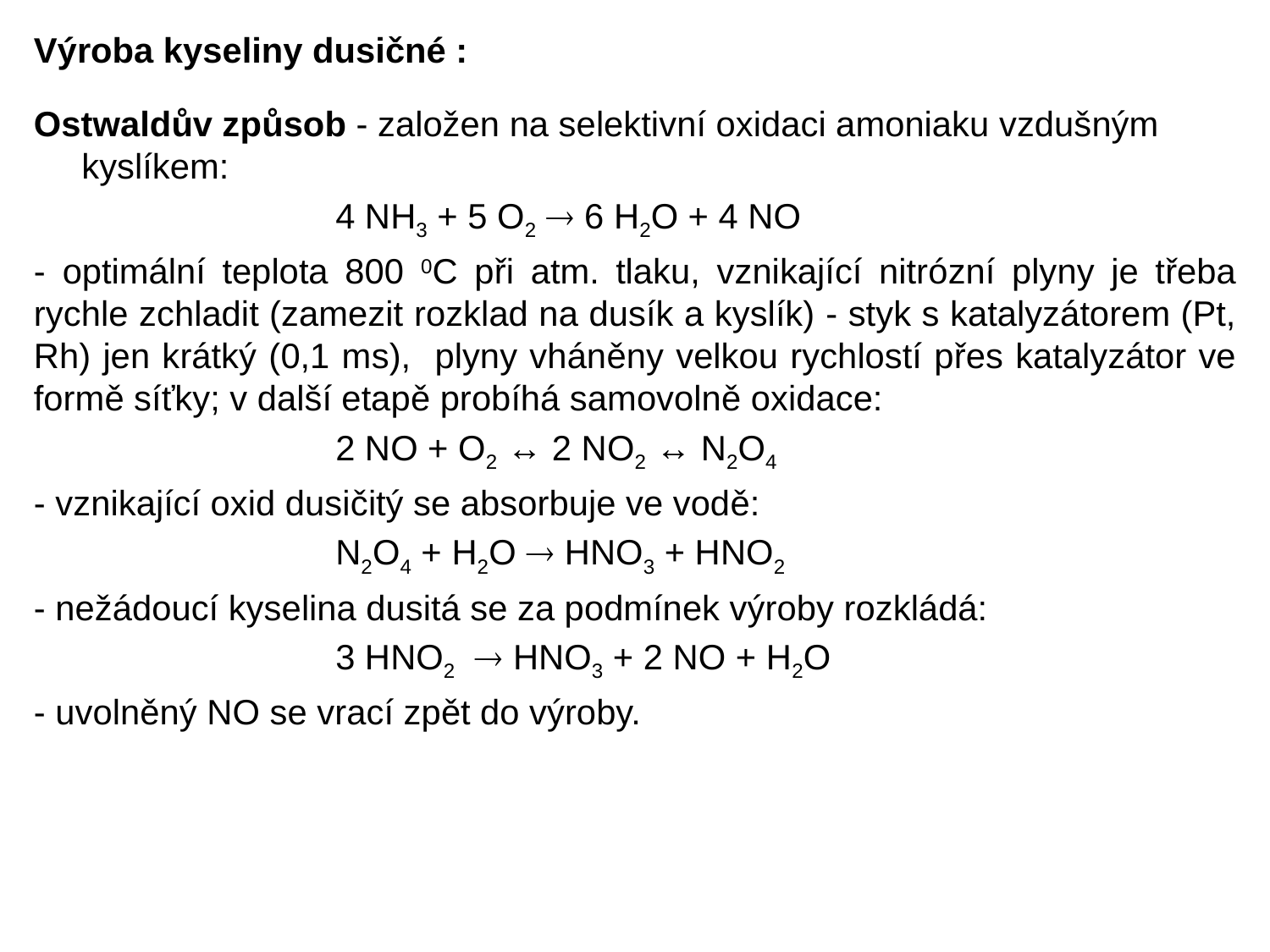

Výroba kyseliny dusičné :

Ostwaldův způsob - založen na selektivní oxidaci amoniaku vzdušným kyslíkem:
			4 NH3 + 5 O2 → 6 H2O + 4 NO
- optimální teplota 800 0C při atm. tlaku, vznikající nitrózní plyny je třeba rychle zchladit (zamezit rozklad na dusík a kyslík) - styk s katalyzátorem (Pt, Rh) jen krátký (0,1 ms),  plyny vháněny velkou rychlostí přes katalyzátor ve formě síťky; v další etapě probíhá samovolně oxidace:
			2 NO + O2 ↔ 2 NO2 ↔ N2O4
- vznikající oxid dusičitý se absorbuje ve vodě:
			N2O4 + H2O → HNO3 + HNO2
- nežádoucí kyselina dusitá se za podmínek výroby rozkládá:
			3 HNO2  → HNO3 + 2 NO + H2O
- uvolněný NO se vrací zpět do výroby.